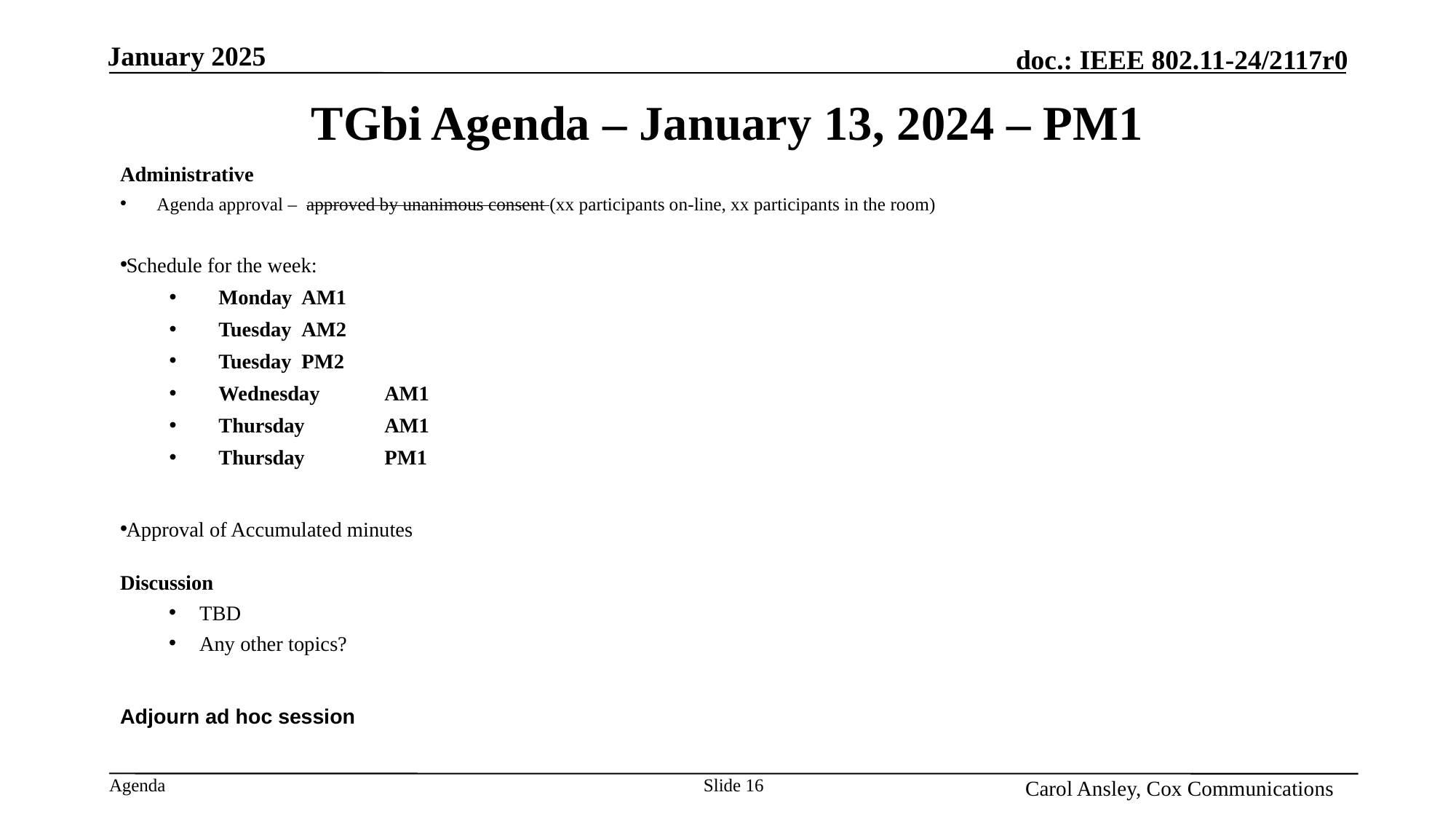

Month Year
# TGbi Agenda – January 13, 2024 – PM1
Administrative
Agenda approval –  approved by unanimous consent (xx participants on-line, xx participants in the room)

Schedule for the week:
Monday			AM1
Tuesday			AM2
Tuesday			PM2
Wednesday		AM1
Thursday		AM1
Thursday		PM1

Approval of Accumulated minutes

Discussion
TBD
Any other topics?

Adjourn ad hoc session
Name, Affiliation
Slide 16